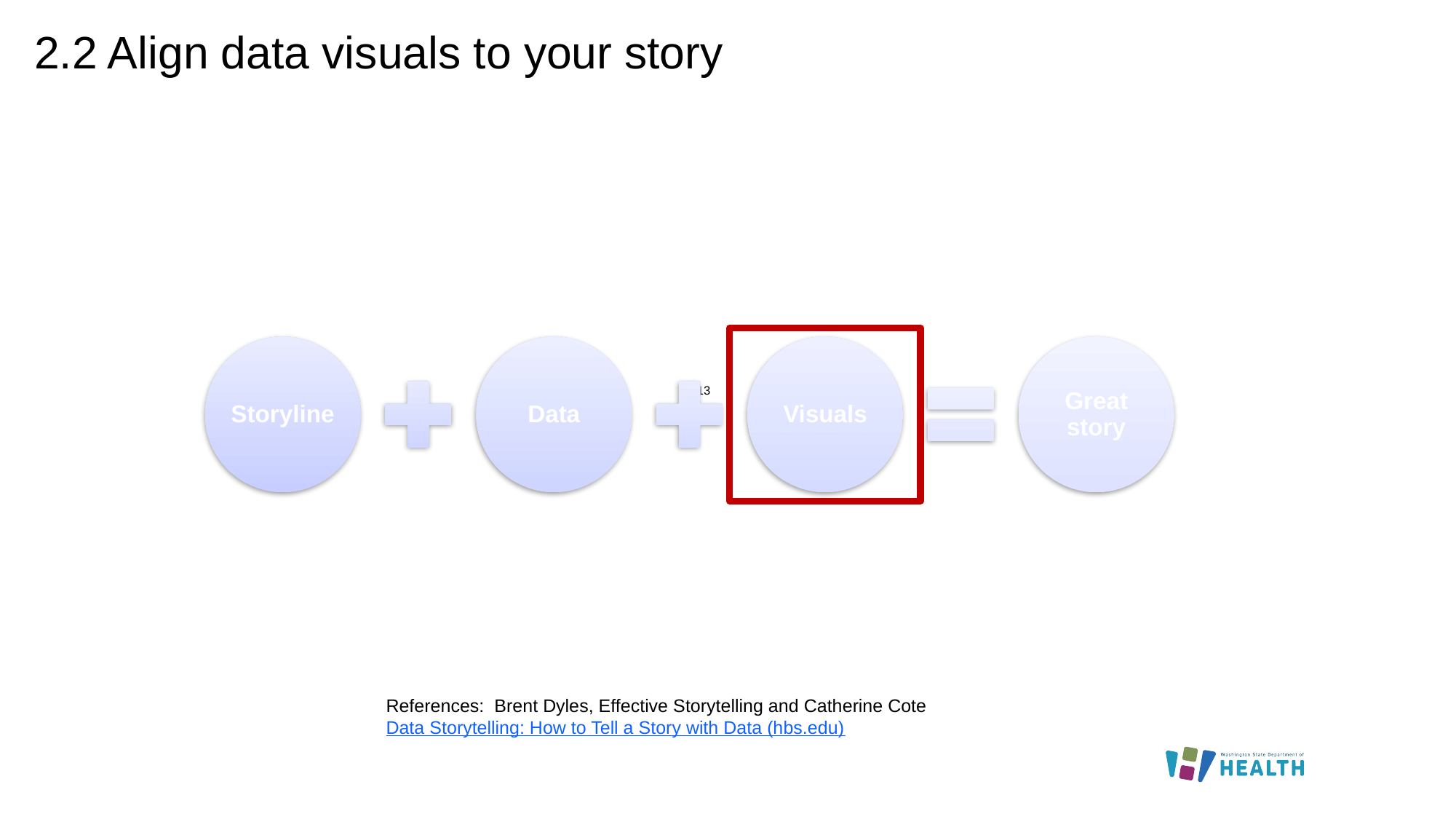

# 2.2 Align data visuals to your story

Storyline
Data
Visuals
Great story

13
References:  Brent Dyles, Effective Storytelling and Catherine Cote Data Storytelling: How to Tell a Story with Data (hbs.edu)